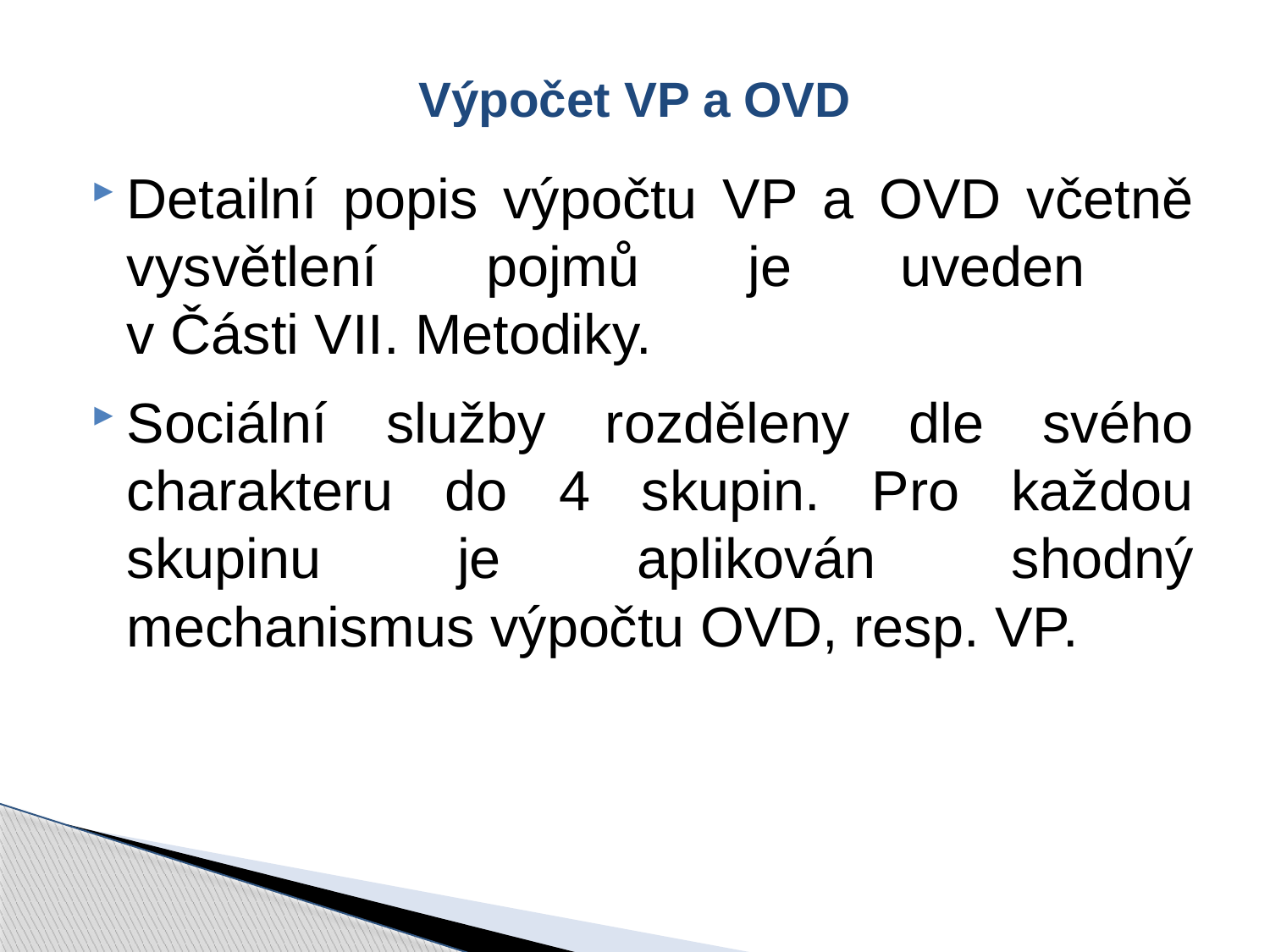

# Výpočet VP a OVD
Detailní popis výpočtu VP a OVD včetně vysvětlení pojmů je uveden
v Části VII. Metodiky.
Sociální služby rozděleny dle svého charakteru do 4 skupin. Pro každou skupinu je aplikován shodný mechanismus výpočtu OVD, resp. VP.